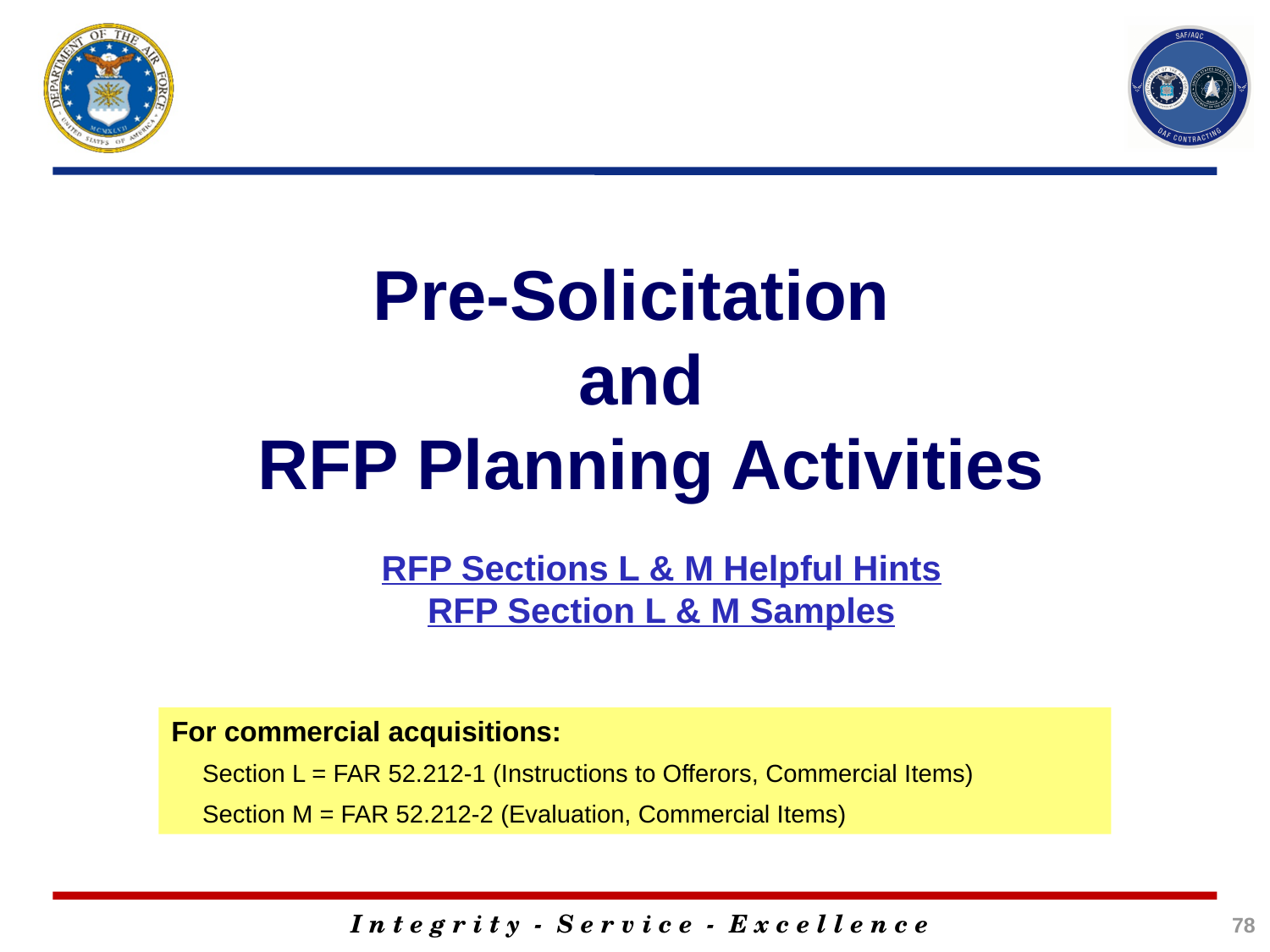

Pre-Solicitation
and
 RFP Planning Activities
RFP Sections L & M Helpful Hints
RFP Section L & M Samples
For commercial acquisitions:
Section L = FAR 52.212-1 (Instructions to Offerors, Commercial Items)
Section M = FAR 52.212-2 (Evaluation, Commercial Items)
78